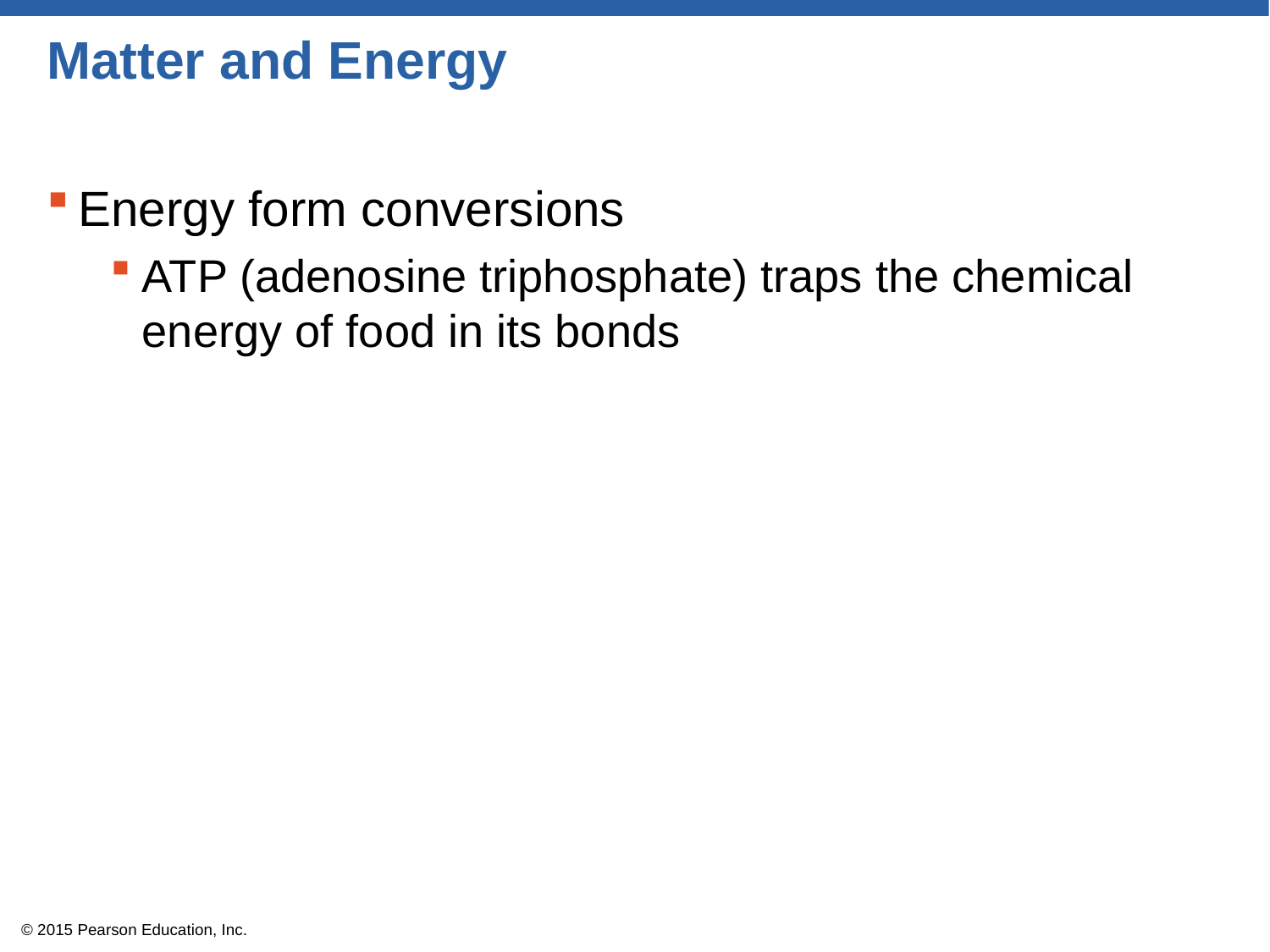

# Matter and Energy
Energy form conversions
ATP (adenosine triphosphate) traps the chemical energy of food in its bonds

© 2015 Pearson Education, Inc.